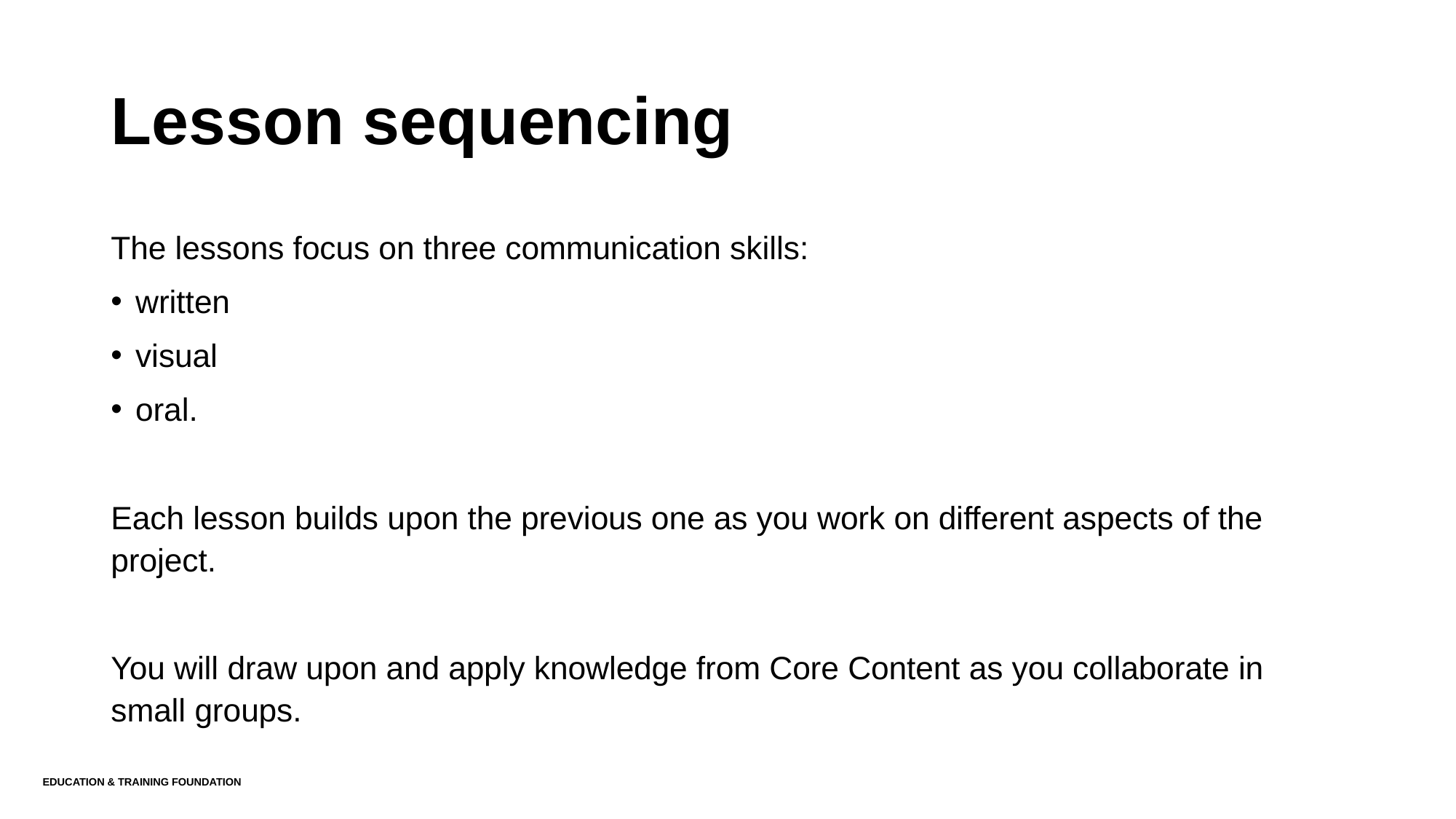

# Lesson sequencing
The lessons focus on three communication skills:
written
visual
oral.

Each lesson builds upon the previous one as you work on different aspects of the project.

You will draw upon and apply knowledge from Core Content as you collaborate in small groups.
Education & Training Foundation